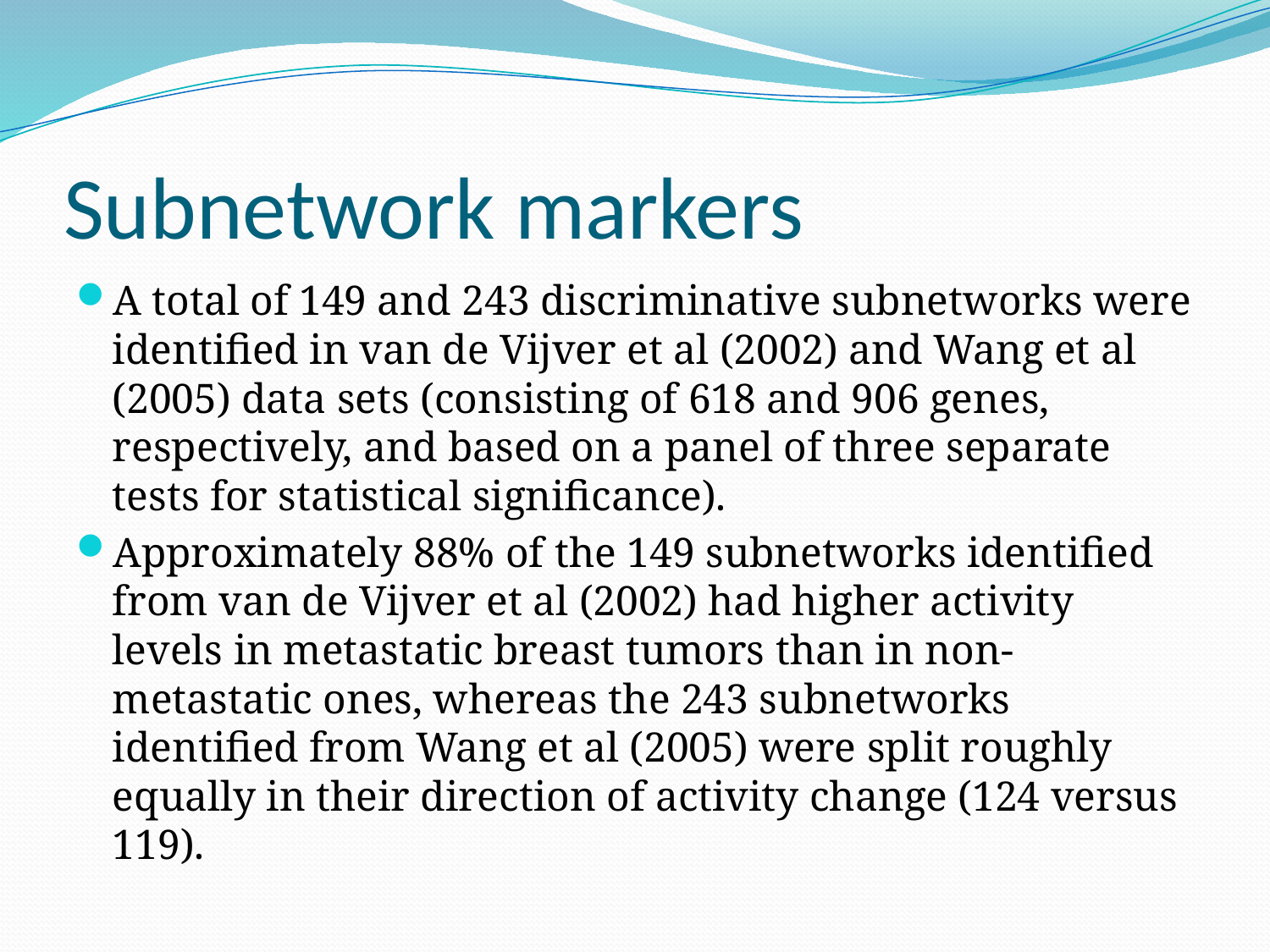

# Subnetwork markers
A total of 149 and 243 discriminative subnetworks were identified in van de Vijver et al (2002) and Wang et al (2005) data sets (consisting of 618 and 906 genes, respectively, and based on a panel of three separate tests for statistical significance).
Approximately 88% of the 149 subnetworks identified from van de Vijver et al (2002) had higher activity levels in metastatic breast tumors than in non-metastatic ones, whereas the 243 subnetworks identified from Wang et al (2005) were split roughly equally in their direction of activity change (124 versus 119).